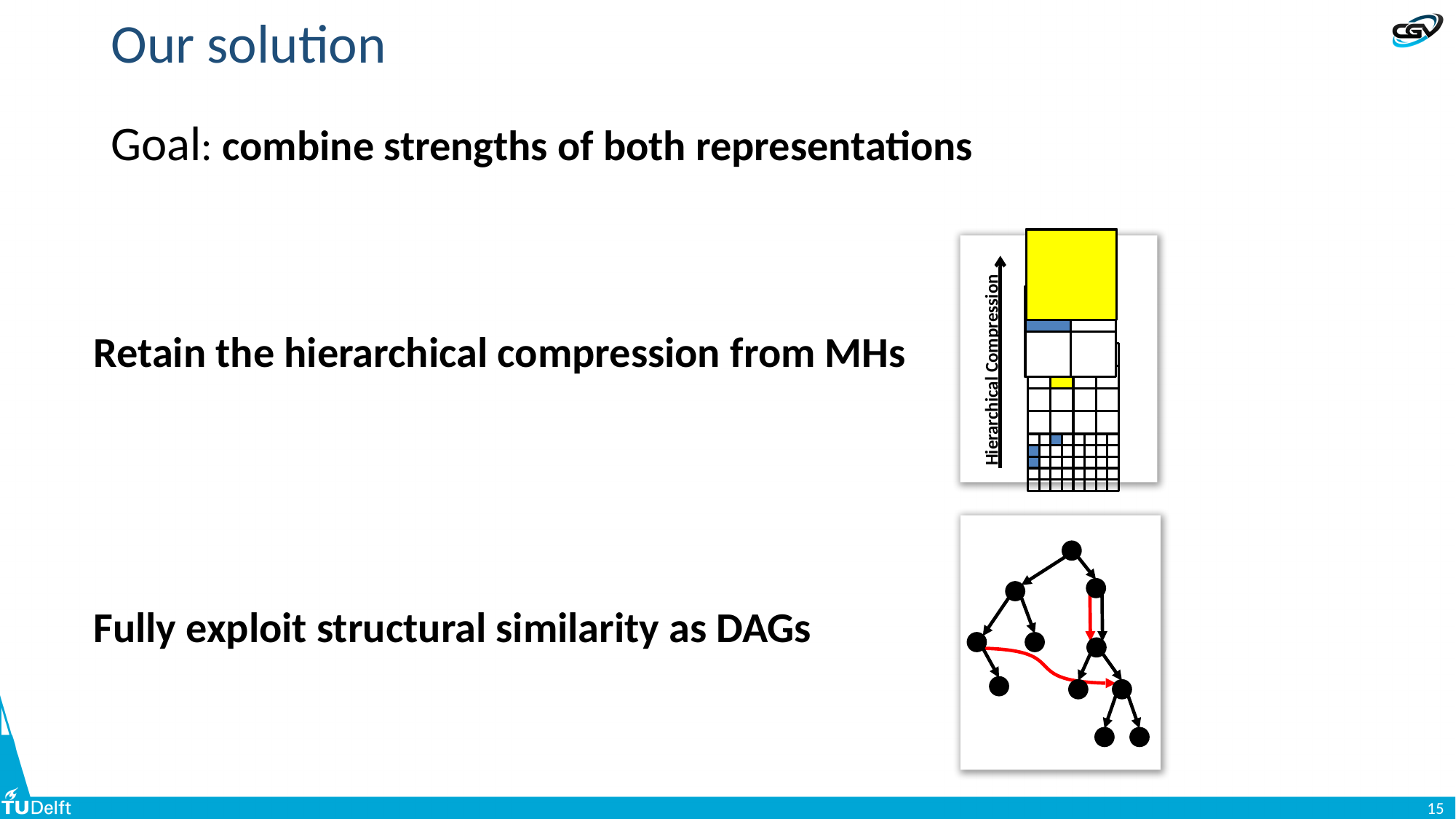

# Our solution
Goal: combine strengths of both representations

Hierarchical Compression

Retain the hierarchical compression from MHs

Fully exploit structural similarity as DAGs

15